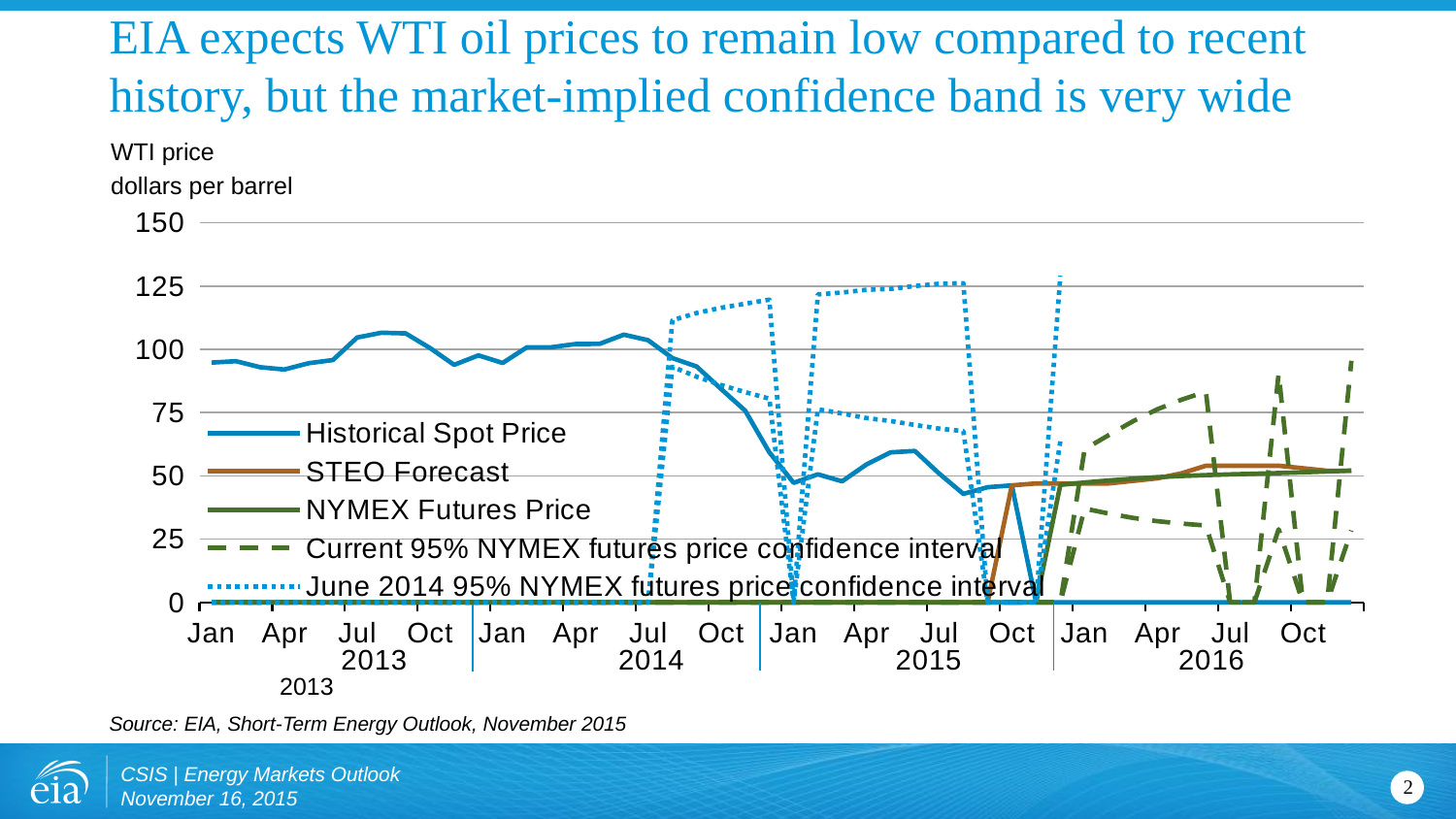

# EIA expects WTI oil prices to remain low compared to recent history, but the market-implied confidence band is very wide
WTI price
dollars per barrel

[unsupported chart]

2013
Source: EIA, Short-Term Energy Outlook, November 2015
CSIS | Energy Markets Outlook
November 16, 2015
2